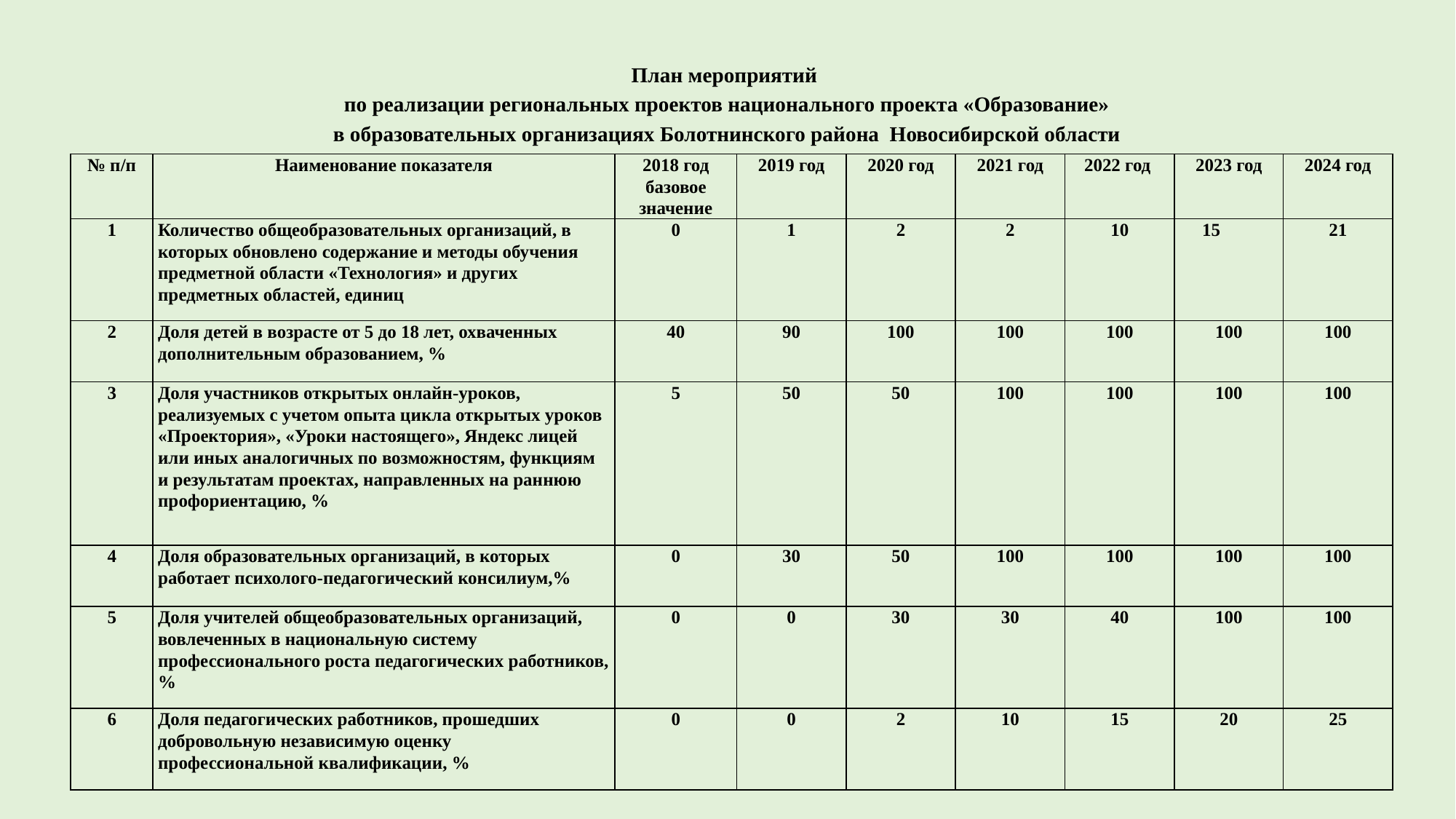

# План мероприятий по реализации региональных проектов национального проекта «Образование» в образовательных организациях Болотнинского района  Новосибирской области
| № п/п | Наименование показателя | 2018 год базовое значение | 2019 год | 2020 год | 2021 год | 2022 год | 2023 год | 2024 год |
| --- | --- | --- | --- | --- | --- | --- | --- | --- |
| 1 | Количество общеобразовательных организаций, в которых обновлено содержание и методы обучения предметной области «Технология» и других предметных областей, единиц | 0 | 1 | 2 | 2 | 10 | 15 | 21 |
| 2 | Доля детей в возрасте от 5 до 18 лет, охваченных дополнительным образованием, % | 40 | 90 | 100 | 100 | 100 | 100 | 100 |
| 3 | Доля участников открытых онлайн-уроков, реализуемых с учетом опыта цикла открытых уроков «Проектория», «Уроки настоящего», Яндекс лицей или иных аналогичных по возможностям, функциям и результатам проектах, направленных на раннюю профориентацию, % | 5 | 50 | 50 | 100 | 100 | 100 | 100 |
| 4 | Доля образовательных организаций, в которых работает психолого-педагогический консилиум,% | 0 | 30 | 50 | 100 | 100 | 100 | 100 |
| 5 | Доля учителей общеобразовательных организаций, вовлеченных в национальную систему профессионального роста педагогических работников, % | 0 | 0 | 30 | 30 | 40 | 100 | 100 |
| 6 | Доля педагогических работников, прошедших добровольную независимую оценку профессиональной квалификации, % | 0 | 0 | 2 | 10 | 15 | 20 | 25 |